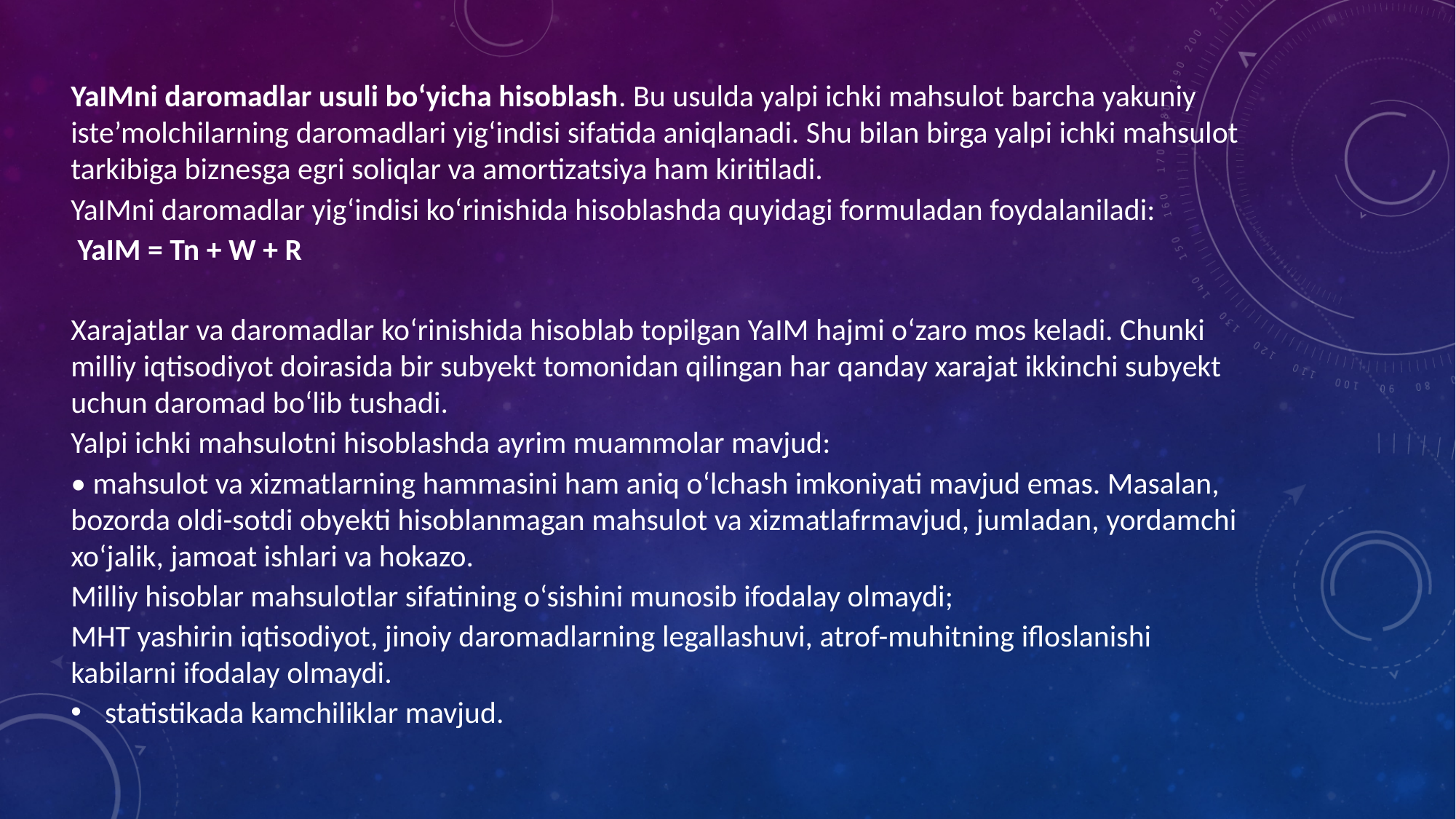

YaIMni daromadlar usuli bo‘yicha hisoblash. Bu usulda yalpi ichki mahsulot barcha yakuniy iste’molchilarning daromadlari yig‘indisi sifatida aniqlanadi. Shu bilan birga yalpi ichki mahsulot tarkibiga biznesga egri soliqlar va amortizatsiya ham kiritiladi.
YaIMni daromadlar yig‘indisi ko‘rinishida hisoblashda quyidagi formuladan foydalaniladi:
 YaIM = Tn + W + R

Xarajatlar va daromadlar ko‘rinishida hisoblab topilgan YaIM hajmi o‘zaro mos keladi. Chunki milliy iqtisodiyot doirasida bir subyekt tomonidan qilingan har qanday xarajat ikkinchi subyekt uchun daromad bo‘lib tushadi.
Yalpi ichki mahsulotni hisoblashda ayrim muammolar mavjud:
• mahsulot va xizmatlarning hammasini ham aniq o‘lchash imkoniyati mavjud emas. Masalan, bozorda oldi-sotdi obyekti hisoblanmagan mahsulot va xizmatlafrmavjud, jumladan, yordamchi xo‘jalik, jamoat ishlari va hokazo.
Milliy hisoblar mahsulotlar sifatining o‘sishini munosib ifodalay olmaydi;
MHT yashirin iqtisodiyot, jinoiy daromadlarning legallashuvi, atrof-muhitning ifloslanishi kabilarni ifodalay olmaydi.
statistikada kamchiliklar mavjud.